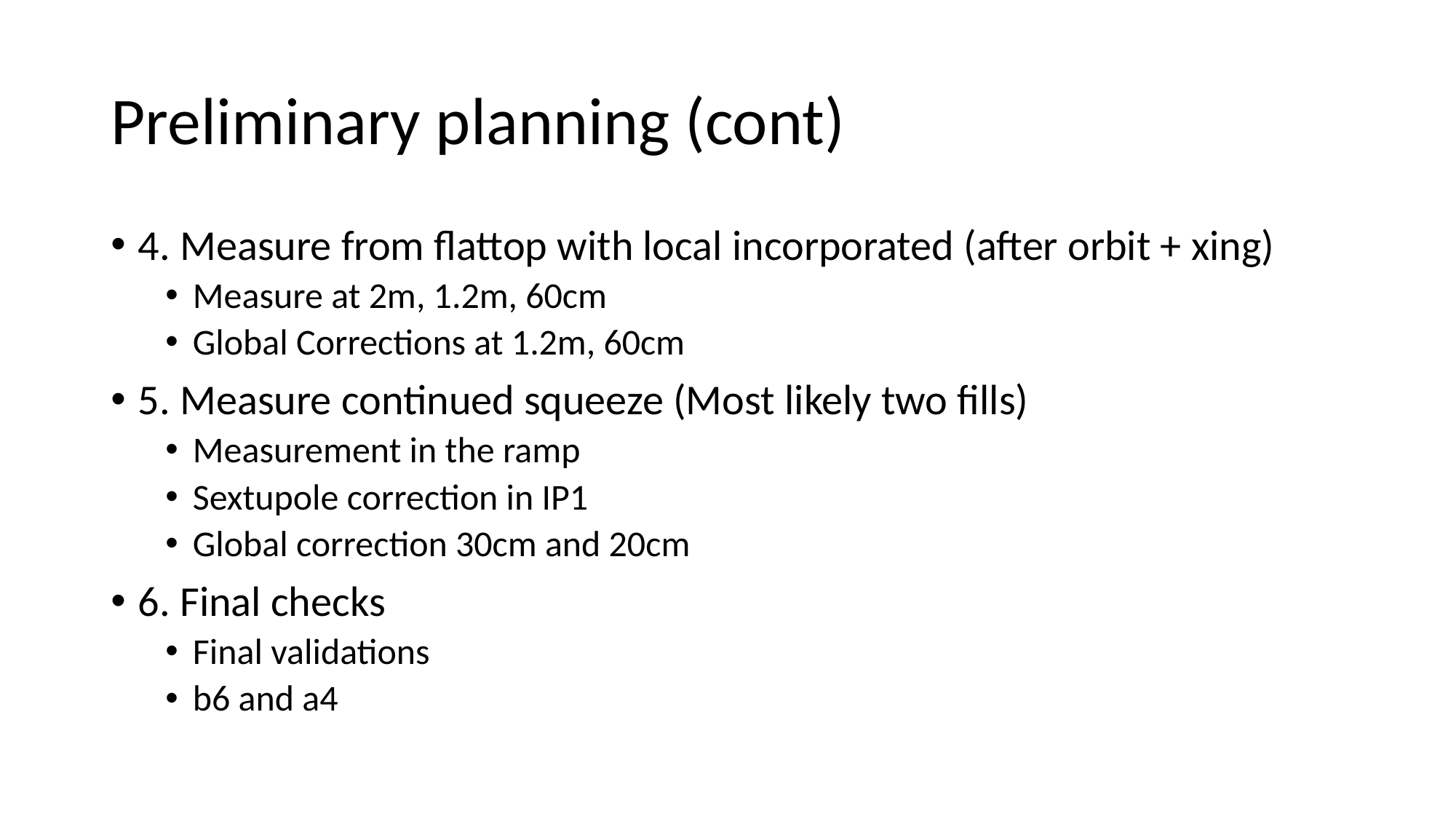

# Preliminary planning (cont)
4. Measure from flattop with local incorporated (after orbit + xing)
Measure at 2m, 1.2m, 60cm
Global Corrections at 1.2m, 60cm
5. Measure continued squeeze (Most likely two fills)
Measurement in the ramp
Sextupole correction in IP1
Global correction 30cm and 20cm
6. Final checks
Final validations
b6 and a4